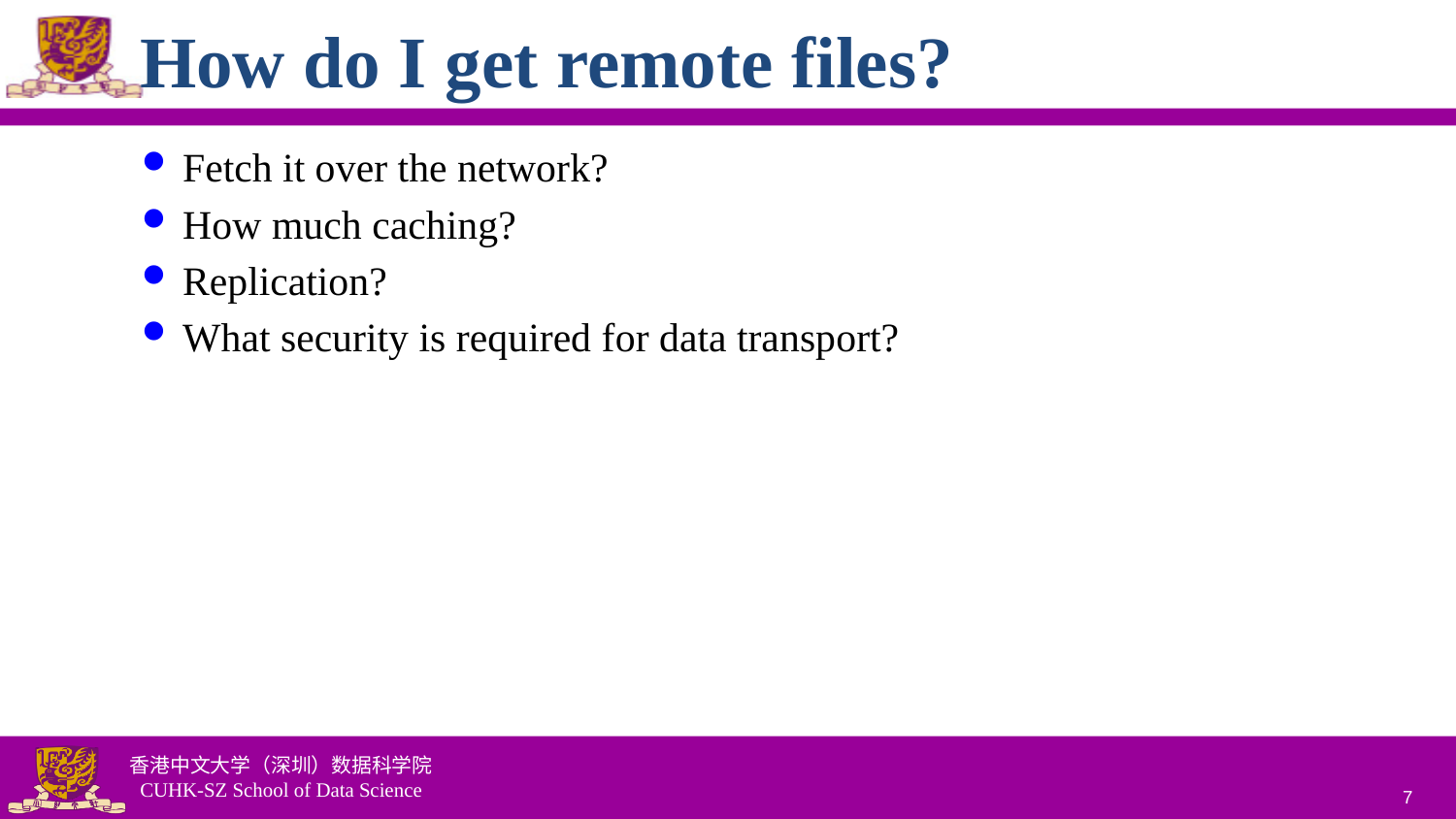

# How do I get remote files?
Fetch it over the network?
How much caching?
Replication?
What security is required for data transport?
7